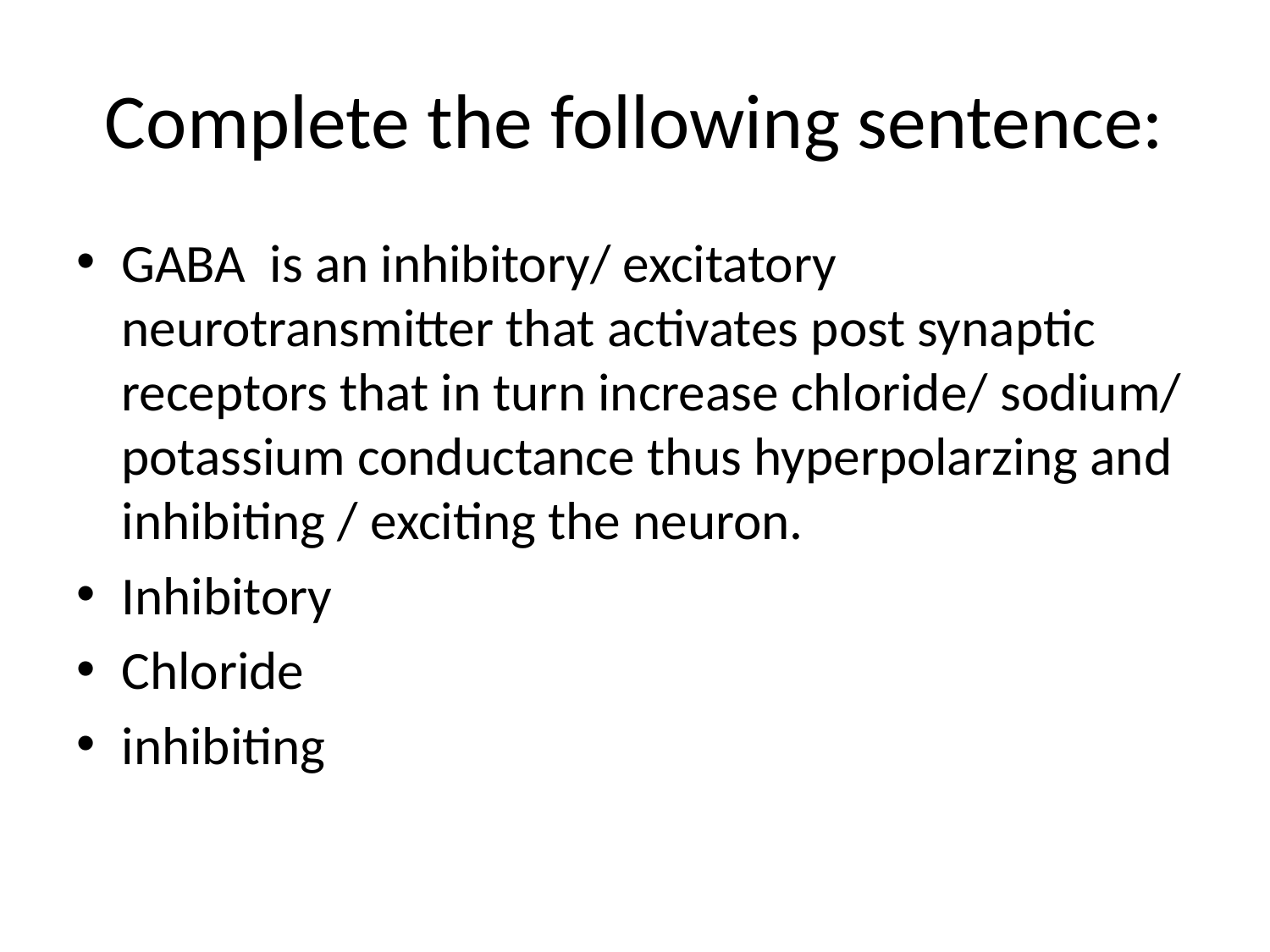

# Complete the following sentence:
GABA  is an inhibitory/ excitatory neurotransmitter that activates post synaptic receptors that in turn increase chloride/ sodium/ potassium conductance thus hyperpolarzing and inhibiting / exciting the neuron.
Inhibitory
Chloride
inhibiting